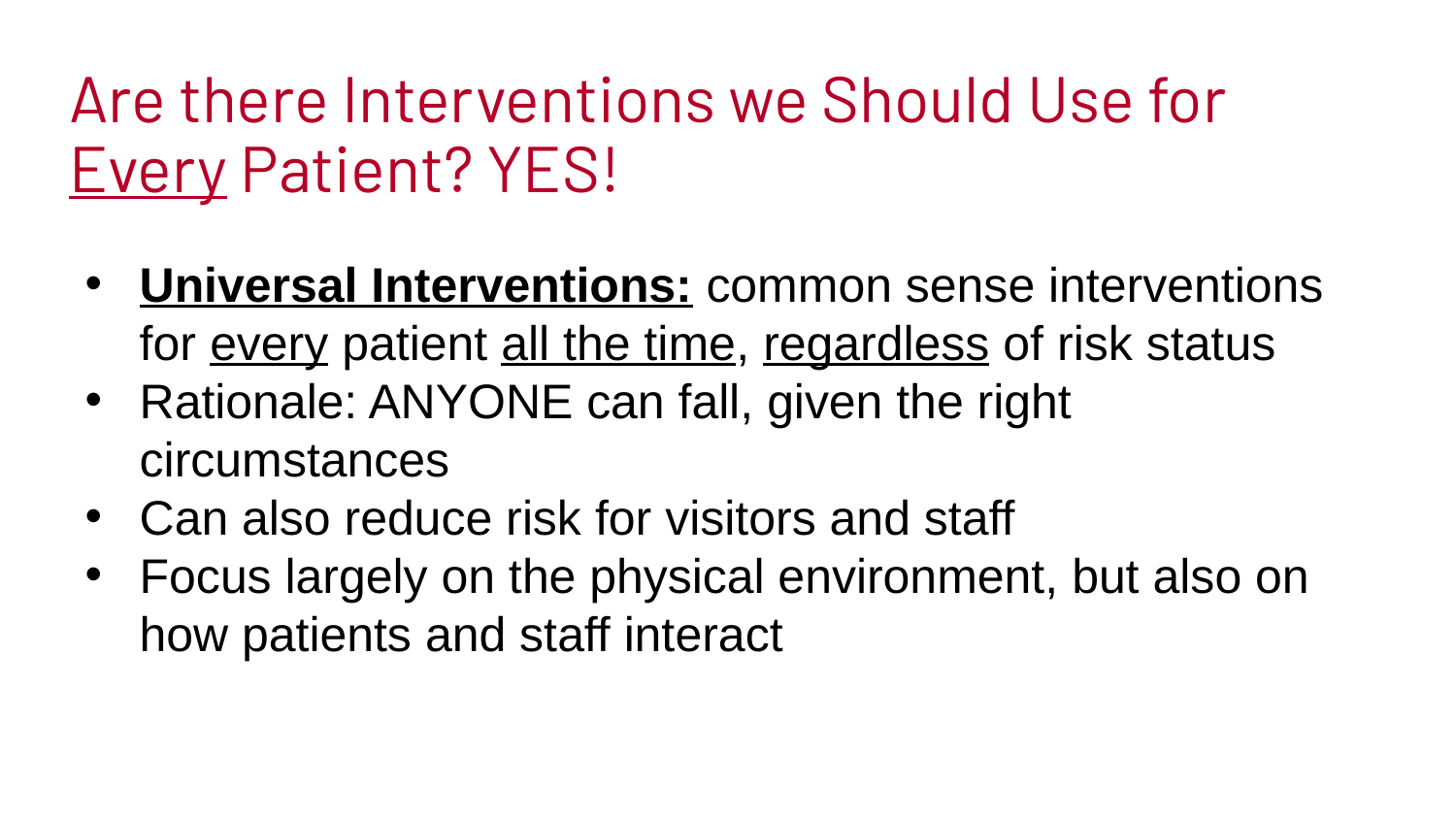

# Are there Interventions we Should Use for Every Patient? YES!
Universal Interventions: common sense interventions for every patient all the time, regardless of risk status
Rationale: ANYONE can fall, given the right circumstances
Can also reduce risk for visitors and staff
Focus largely on the physical environment, but also on how patients and staff interact